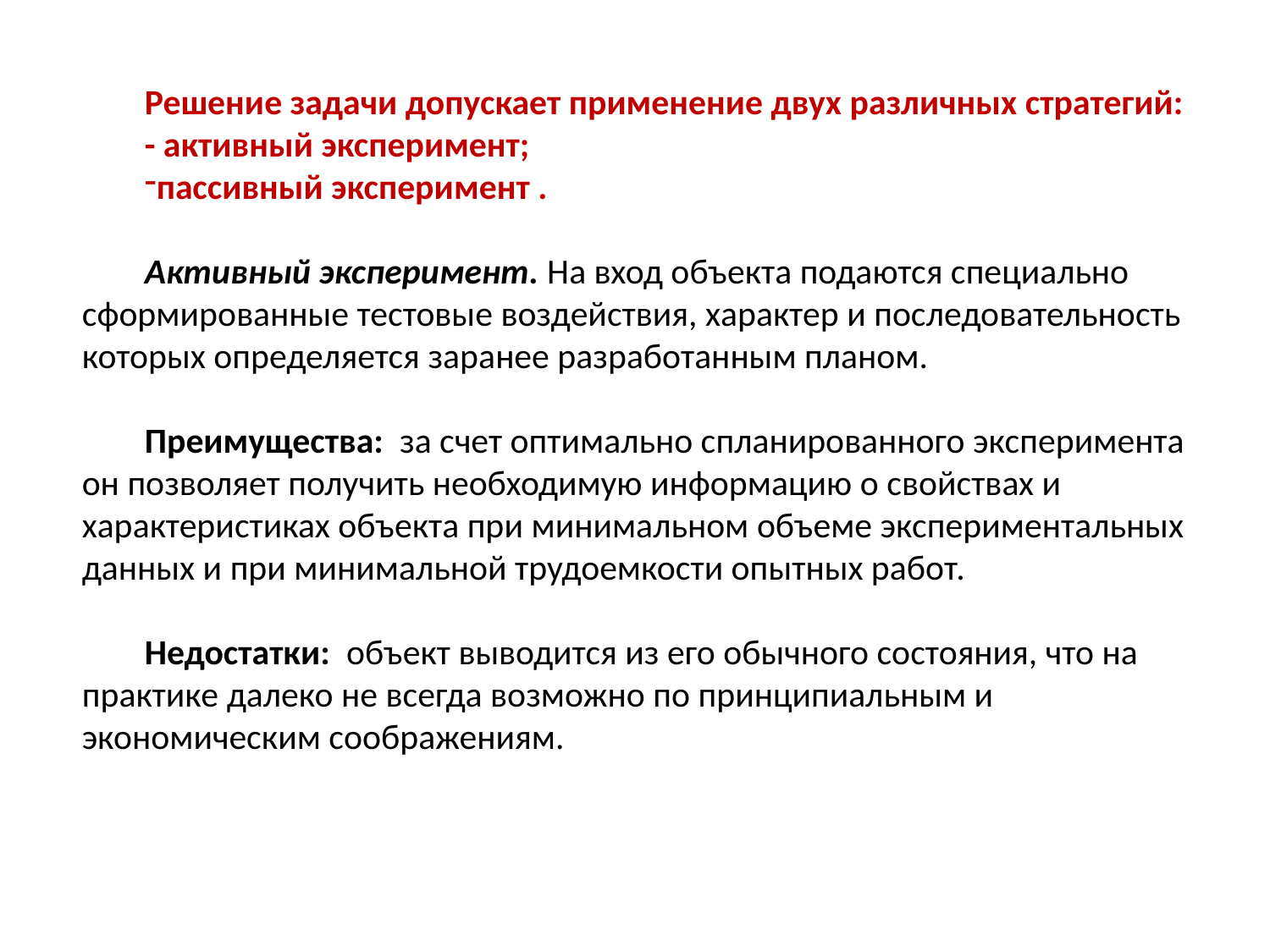

Решение задачи допускает применение двух различных стратегий:
- активный эксперимент;
пассивный эксперимент .

Активный эксперимент. На вход объекта подаются специально сформированные тестовые воздействия, характер и последовательность которых определяется заранее разработанным планом.

Преимущества:  за счет оптимально спланированного эксперимента он позволяет получить необходимую информацию о свойствах и характеристиках объекта при минимальном объеме экспериментальных данных и при минимальной трудоемкости опытных работ.

Недостатки:  объект выводится из его обычного состояния, что на практике далеко не всегда возможно по принципиальным и экономическим соображениям.